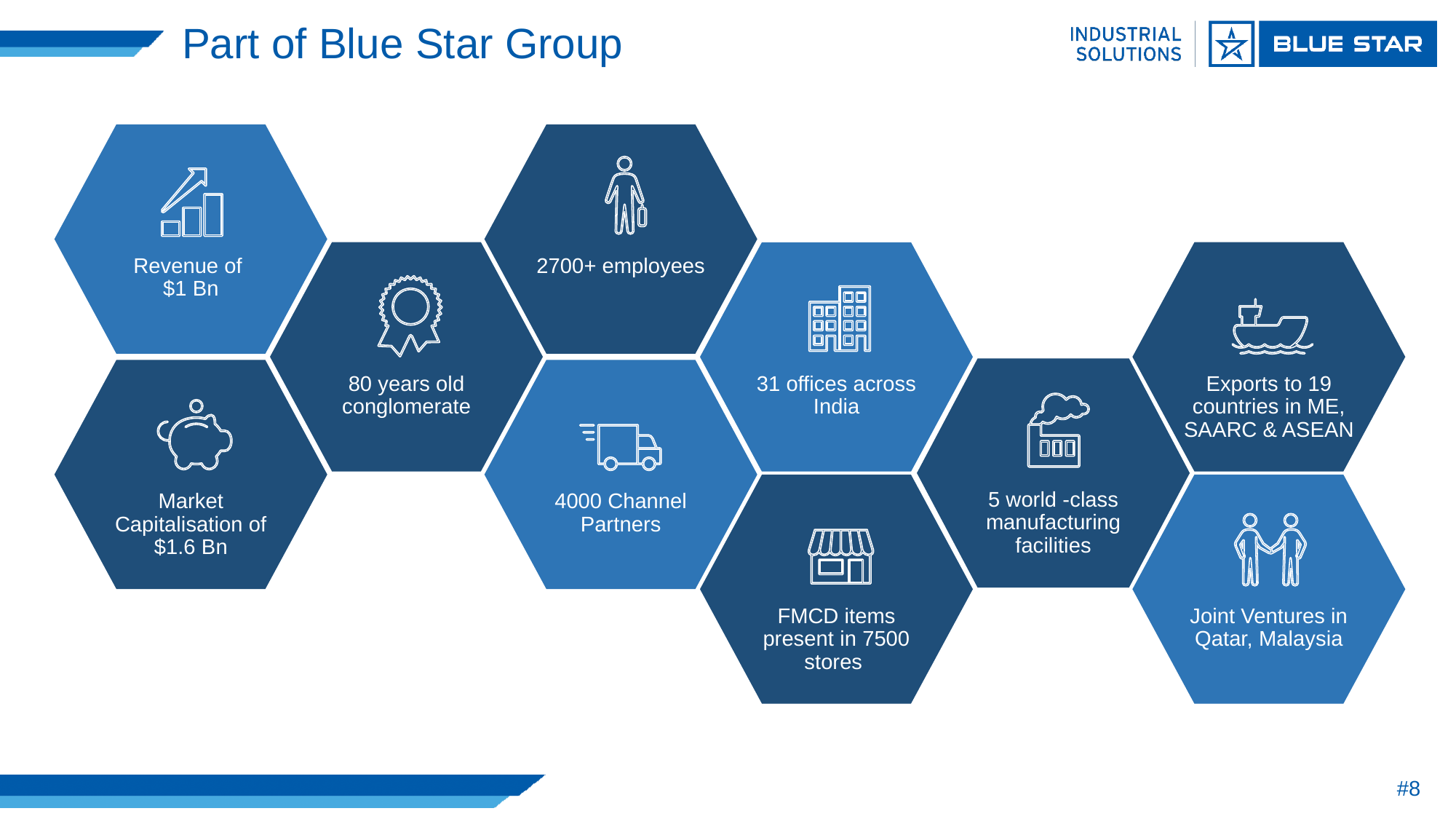

Part of Blue Star Group

Revenue of
$1 Bn

2700+ employees

80 years old conglomerate

Exports to 19 countries in ME, SAARC & ASEAN

31 offices across India

5 world -class manufacturing facilities

Market Capitalisation of $1.6 Bn

4000 Channel Partners

FMCD items present in 7500 stores

Joint Ventures in Qatar, Malaysia

#8